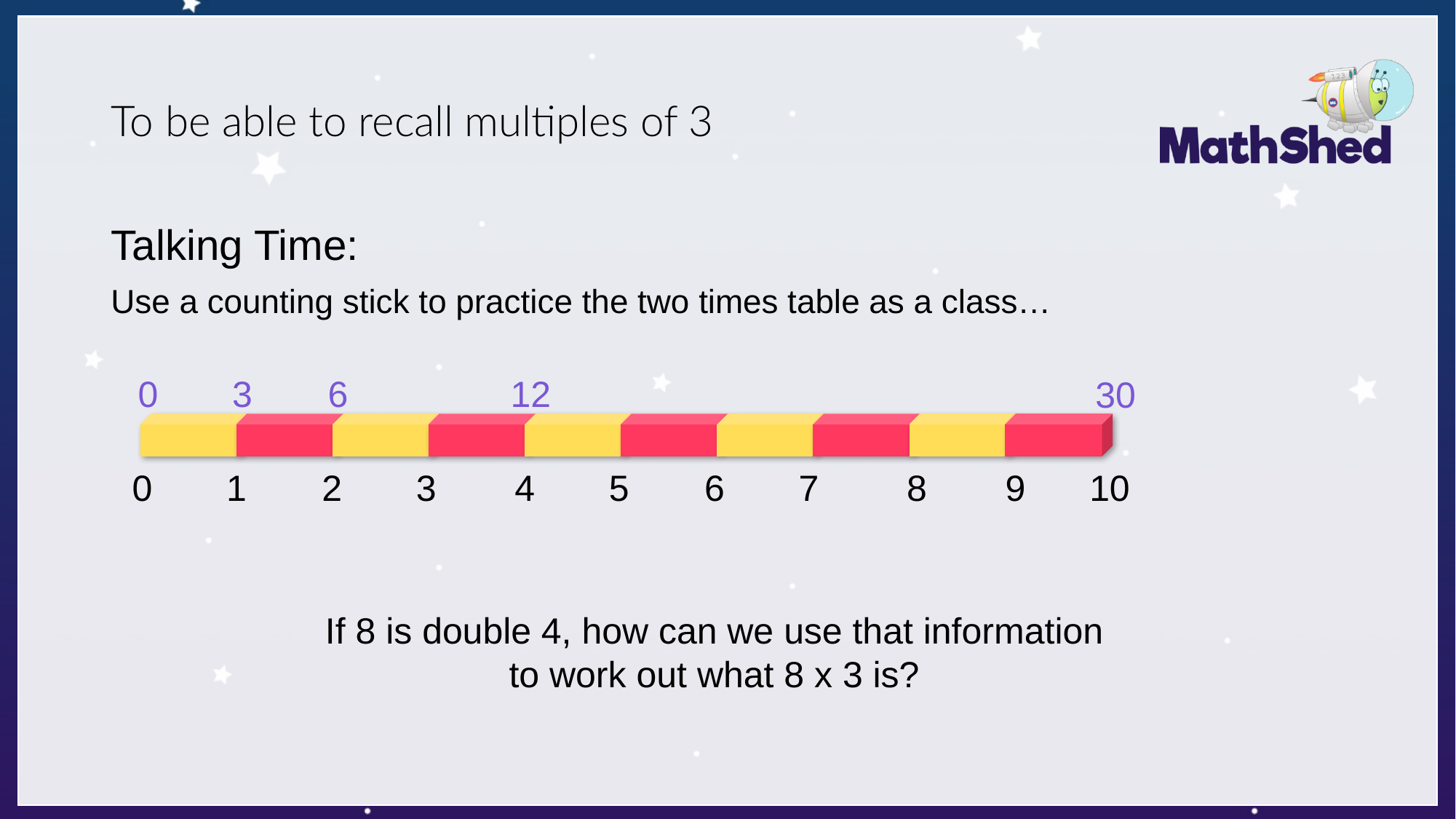

# To be able to recall multiples of 3
Talking Time:
Use a counting stick to practice the two times table as a class…

0
3
6

12

30

0
1
2
3
4
5
6
7
8
9
10
If 8 is double 4, how can we use that information to work out what 8 x 3 is?